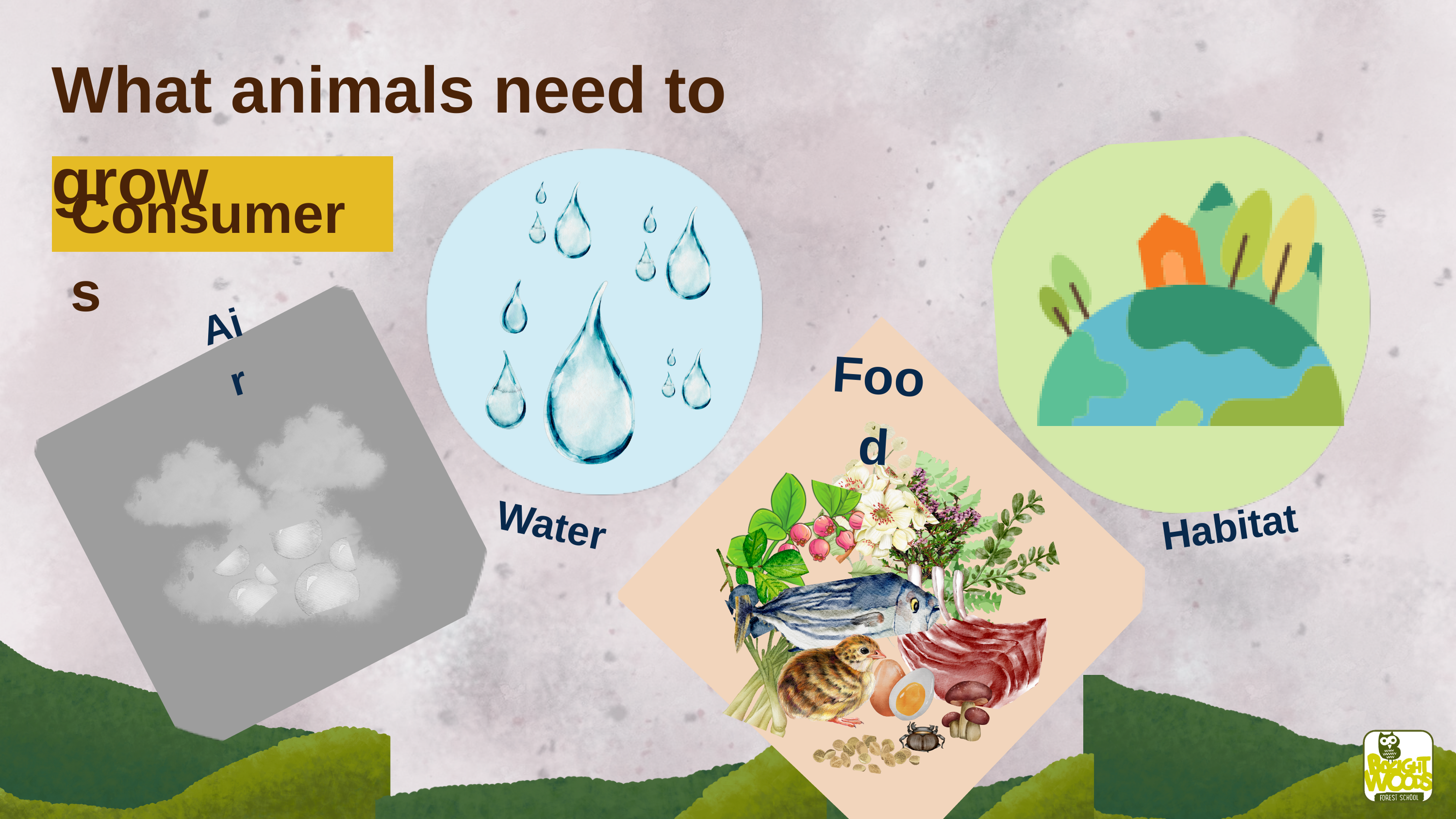

What animals need to grow

Consumers

Air
Food

Water
Habitat